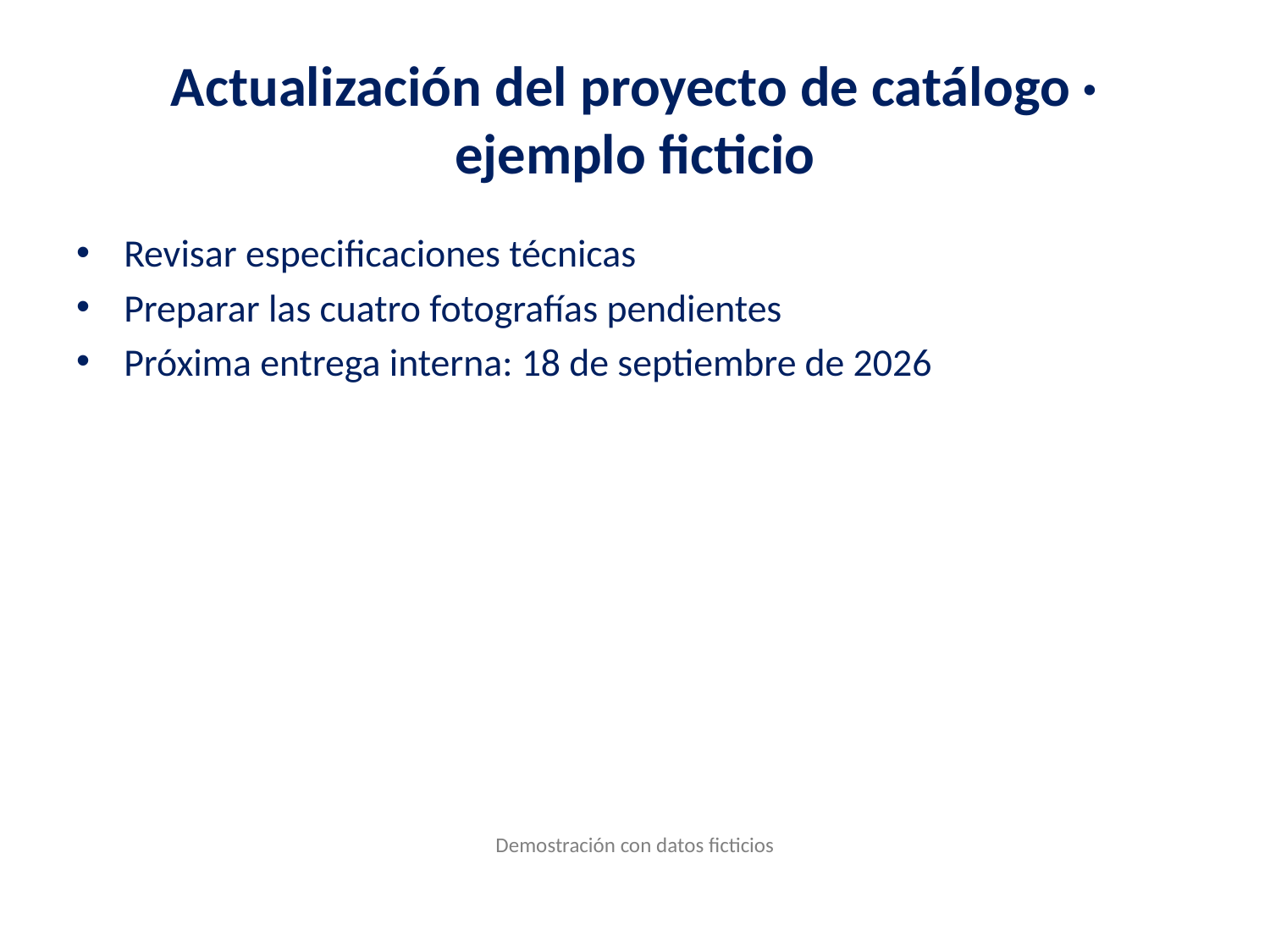

# Actualización del proyecto de catálogo · ejemplo ficticio
Revisar especificaciones técnicas
Preparar las cuatro fotografías pendientes
Próxima entrega interna: 18 de septiembre de 2026
Demostración con datos ficticios